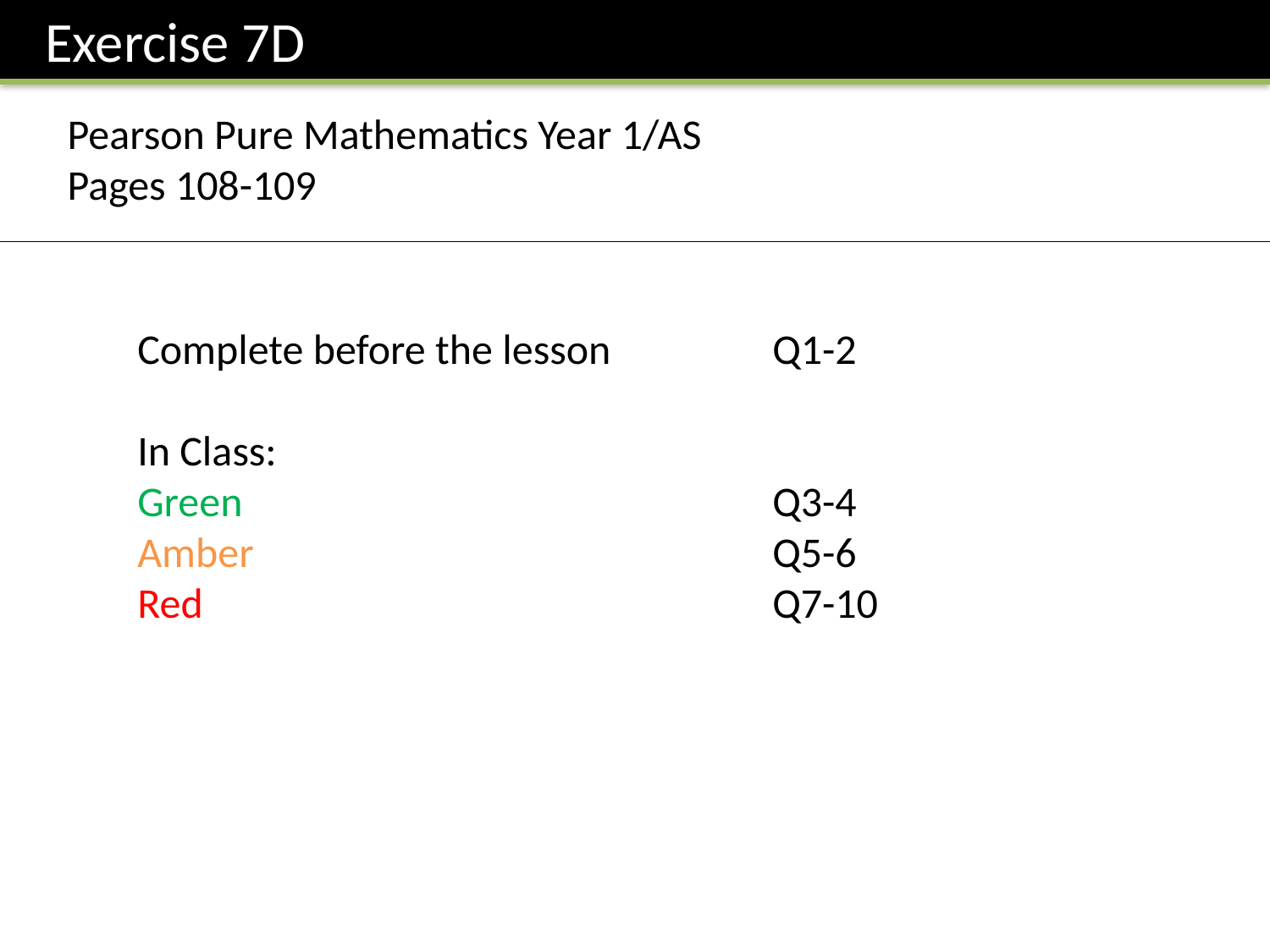

Exercise 7D
Pearson Pure Mathematics Year 1/AS
Pages 108-109
Complete before the lesson		Q1-2

In Class:
Green					Q3-4
Amber					Q5-6
Red 					Q7-10